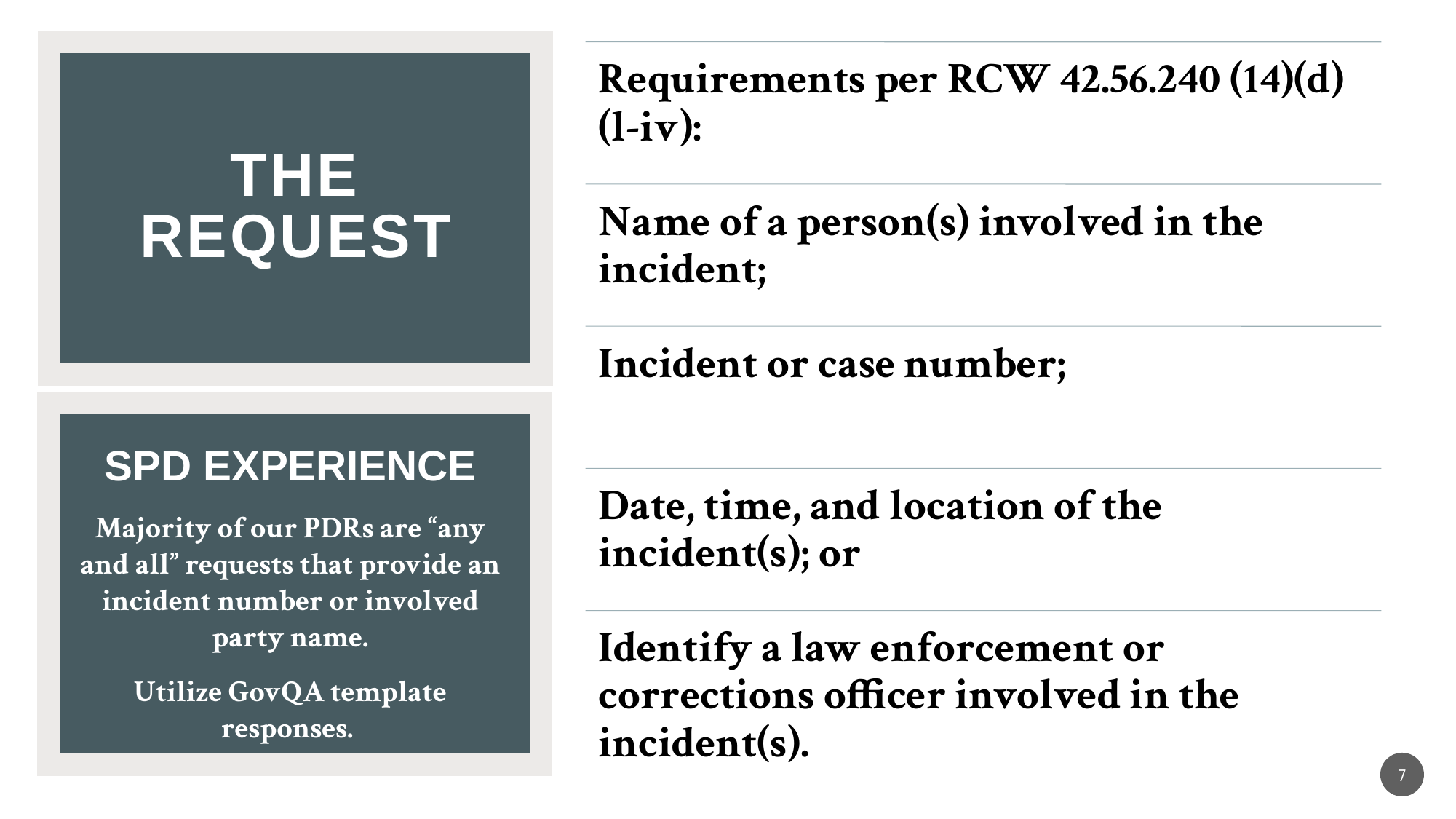

# The Request
Requirements per RCW 42.56.240 (14)(d)(l-iv):
Name of a person(s) involved in the incident;
Incident or case number;
Date, time, and location of the incident(s); or
Identify a law enforcement or corrections officer involved in the incident(s).

SPD EXPERIENCE
Majority of our PDRs are “any and all” requests that provide an incident number or involved party name.
Utilize GovQA template responses.
7